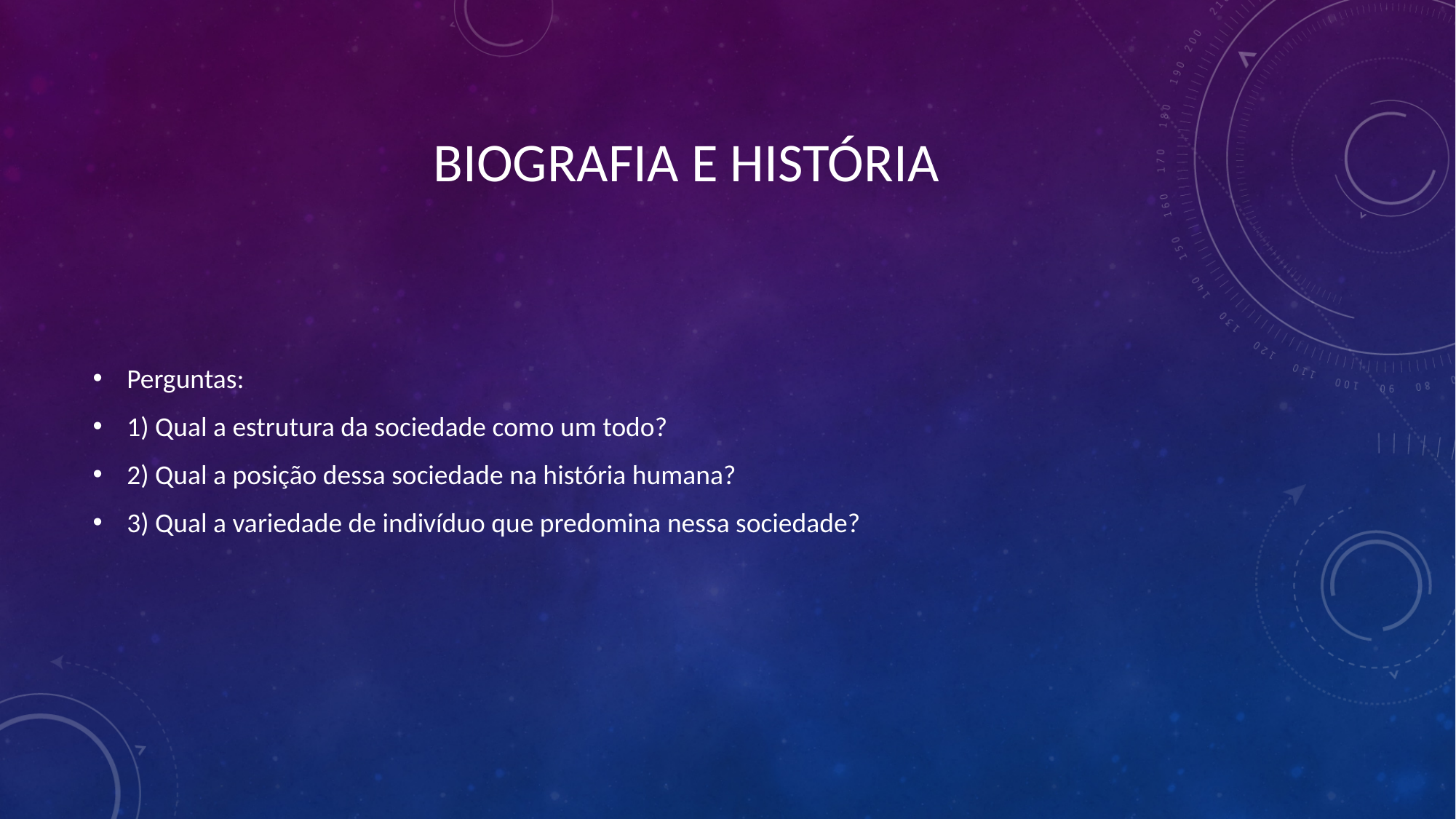

# Biografia e história
Perguntas:
1) Qual a estrutura da sociedade como um todo?
2) Qual a posição dessa sociedade na história humana?
3) Qual a variedade de indivíduo que predomina nessa sociedade?